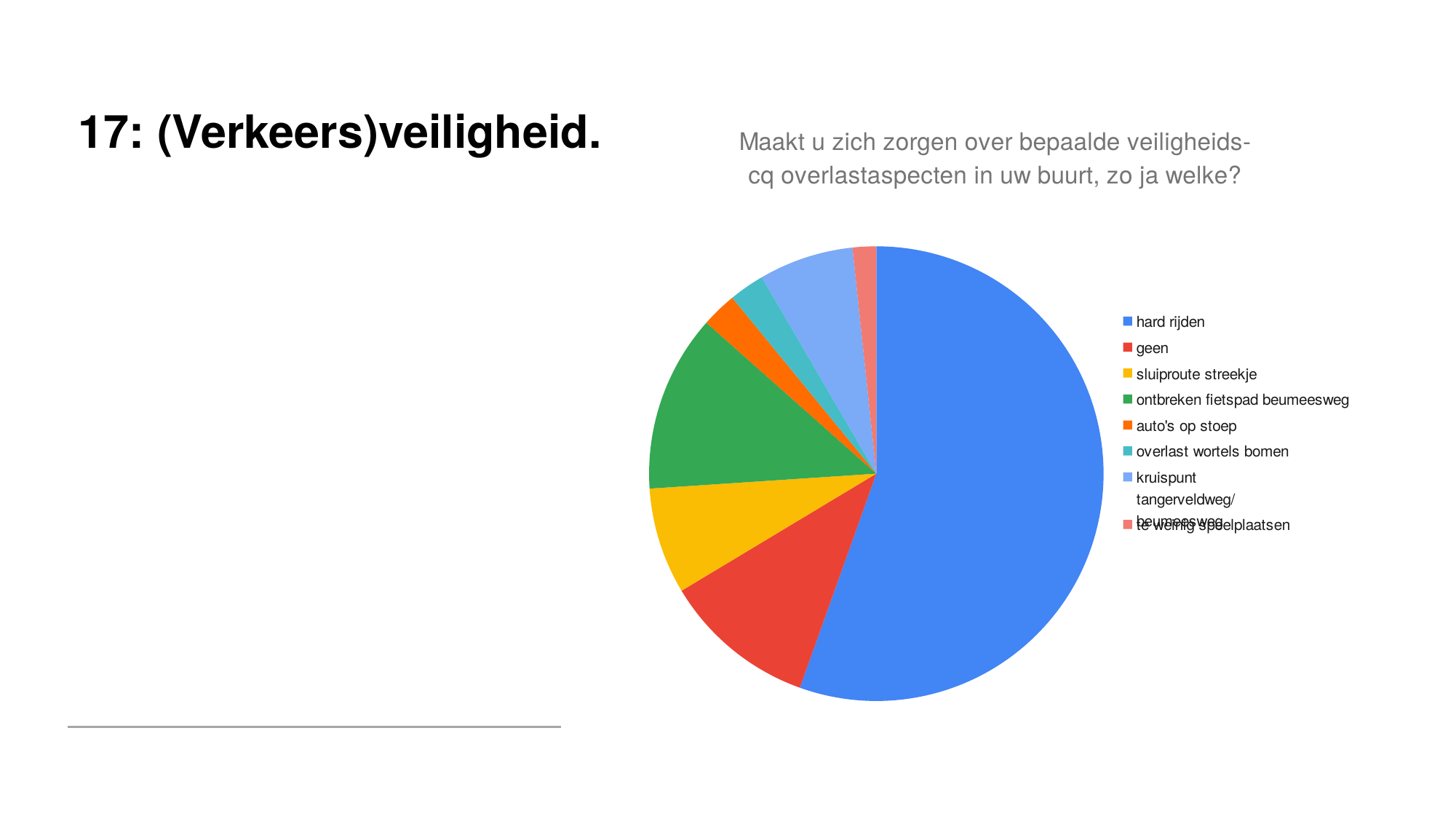

# 17: (Verkeers)veiligheid.

### Chart: Maakt u zich zorgen over bepaalde veiligheids-
cq overlastaspecten in uw buurt, zo ja welke?

| Category |  |
|---|---|
| hard rijden | 66.0 |
| geen | 13.0 |
| sluiproute streekje | 9.0 |
| ontbreken fietspad beumeesweg | 15.0 |
| auto's op stoep | 3.0 |
| overlast wortels bomen | 3.0 |
| kruispunt tangerveldweg/beumeesweg | 8.0 |
| te weinig speelplaatsen | 2.0 |